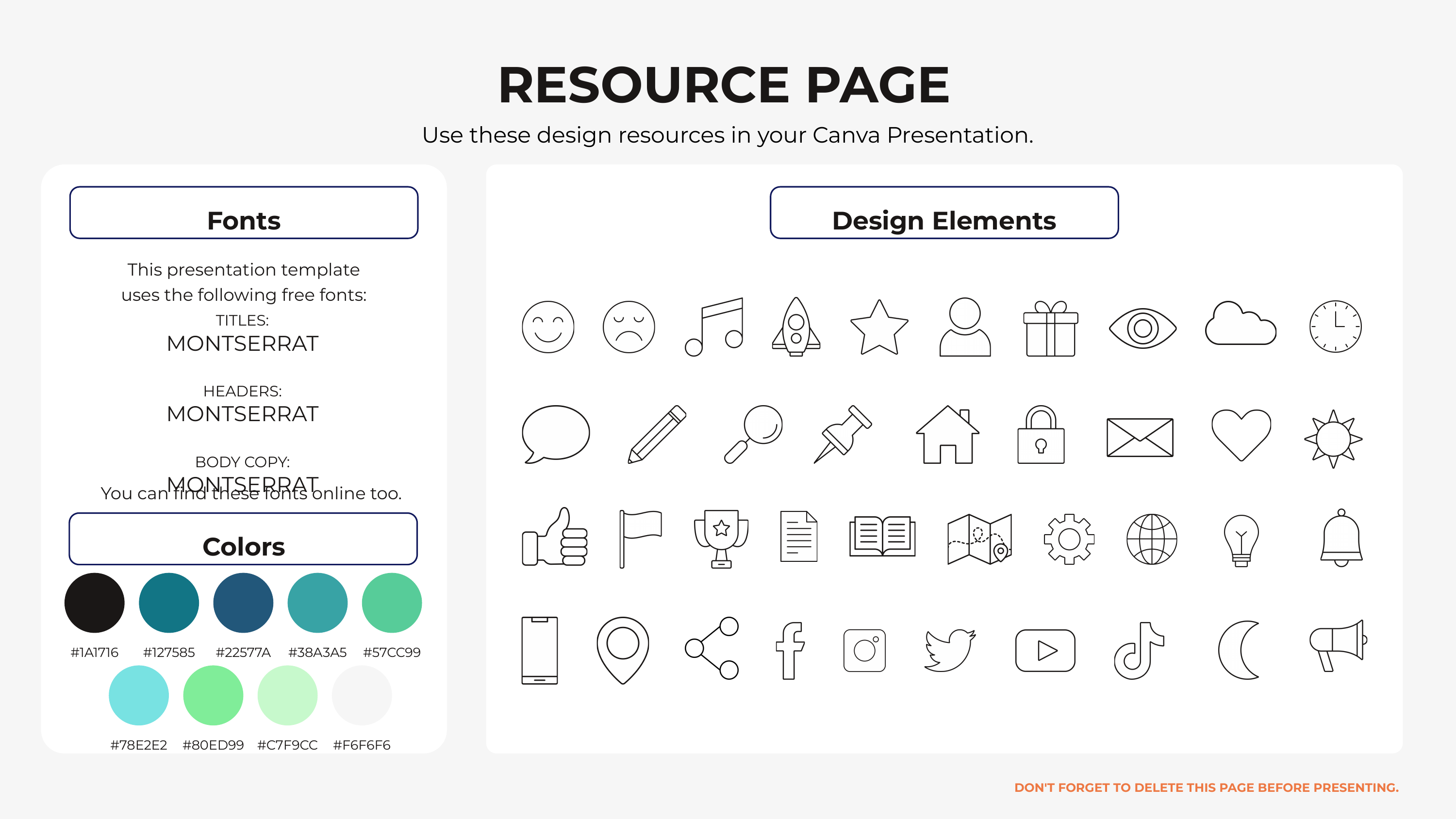

RESOURCE PAGE
Use these design resources in your Canva Presentation.

Fonts
Design Elements
This presentation template
uses the following free fonts:

TITLES:
MONTSERRAT

HEADERS:
MONTSERRAT

BODY COPY:
MONTSERRAT

You can find these fonts online too.

Colors

#1A1716
#127585
#22577A
#38A3A5
#57CC99

#78E2E2
#80ED99
#C7F9CC
#F6F6F6
DON'T FORGET TO DELETE THIS PAGE BEFORE PRESENTING.